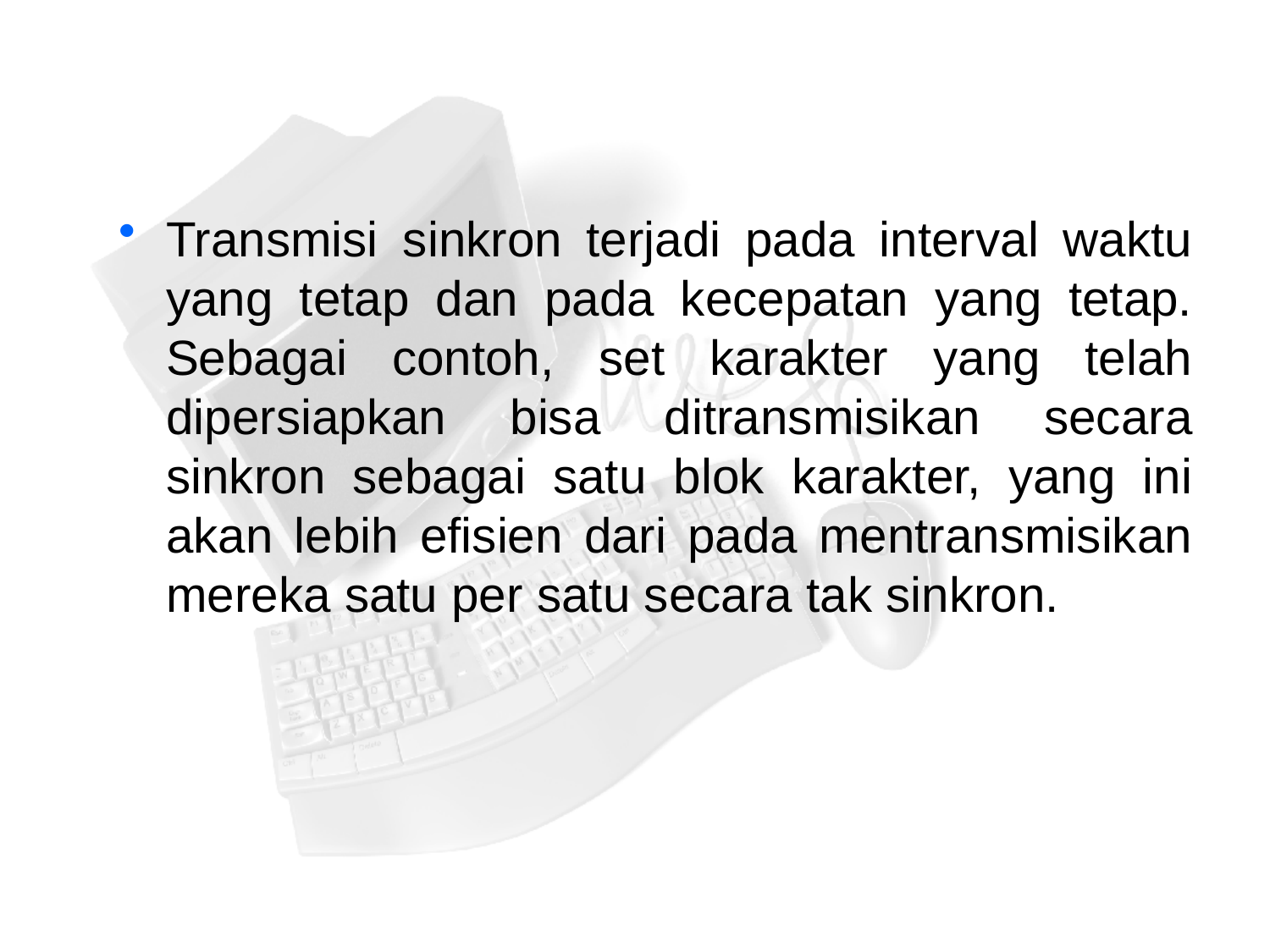

#
Transmisi sinkron terjadi pada interval waktu yang tetap dan pada kecepatan yang tetap. Sebagai contoh, set karakter yang telah dipersiapkan bisa ditransmisikan secara sinkron sebagai satu blok karakter, yang ini akan lebih efisien dari pada mentransmisikan mereka satu per satu secara tak sinkron.